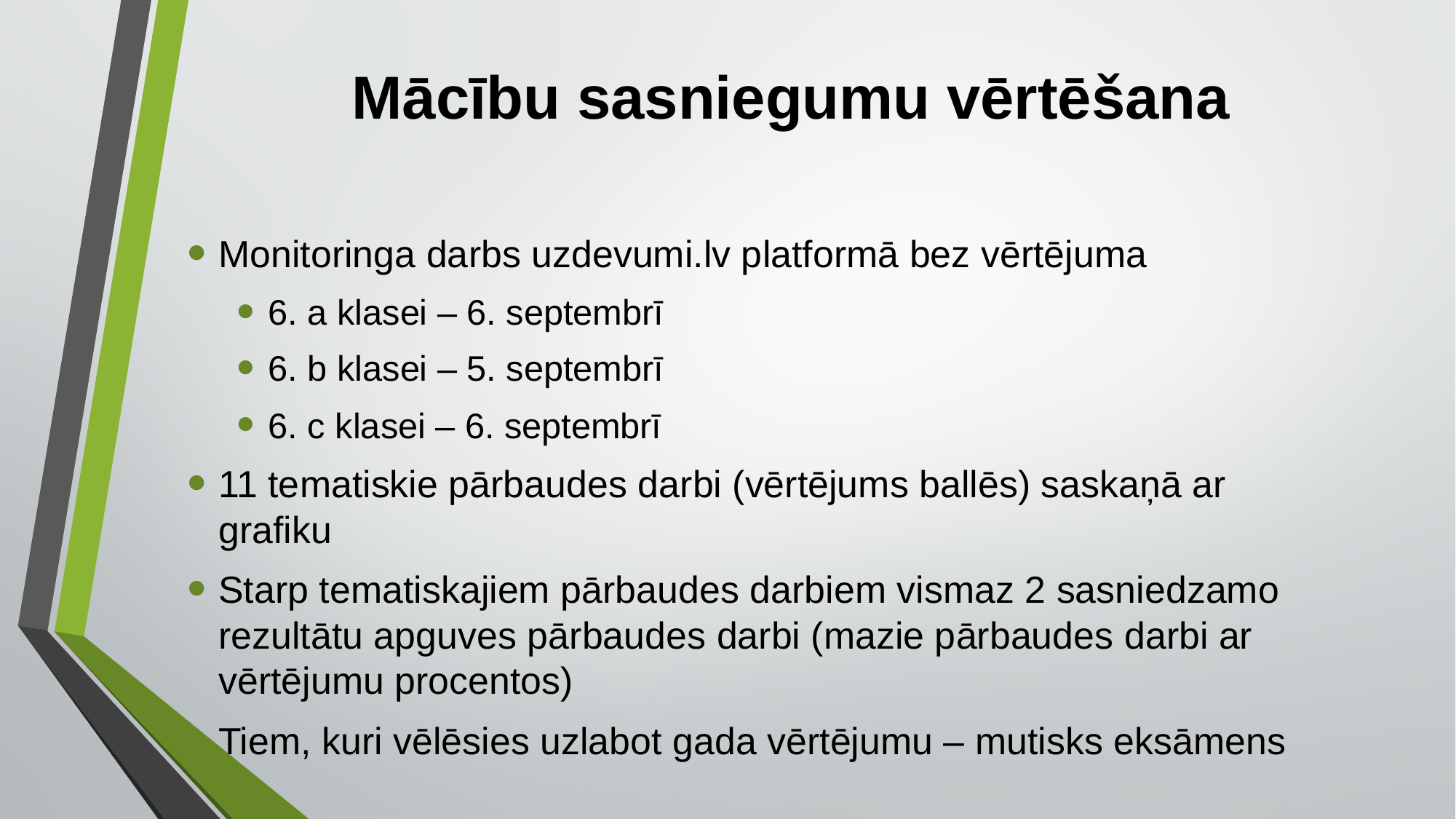

# Mācību sasniegumu vērtēšana
Monitoringa darbs uzdevumi.lv platformā bez vērtējuma
6. a klasei – 6. septembrī
6. b klasei – 5. septembrī
6. c klasei – 6. septembrī
11 tematiskie pārbaudes darbi (vērtējums ballēs) saskaņā ar grafiku
Starp tematiskajiem pārbaudes darbiem vismaz 2 sasniedzamo rezultātu apguves pārbaudes darbi (mazie pārbaudes darbi ar vērtējumu procentos)
Tiem, kuri vēlēsies uzlabot gada vērtējumu – mutisks eksāmens